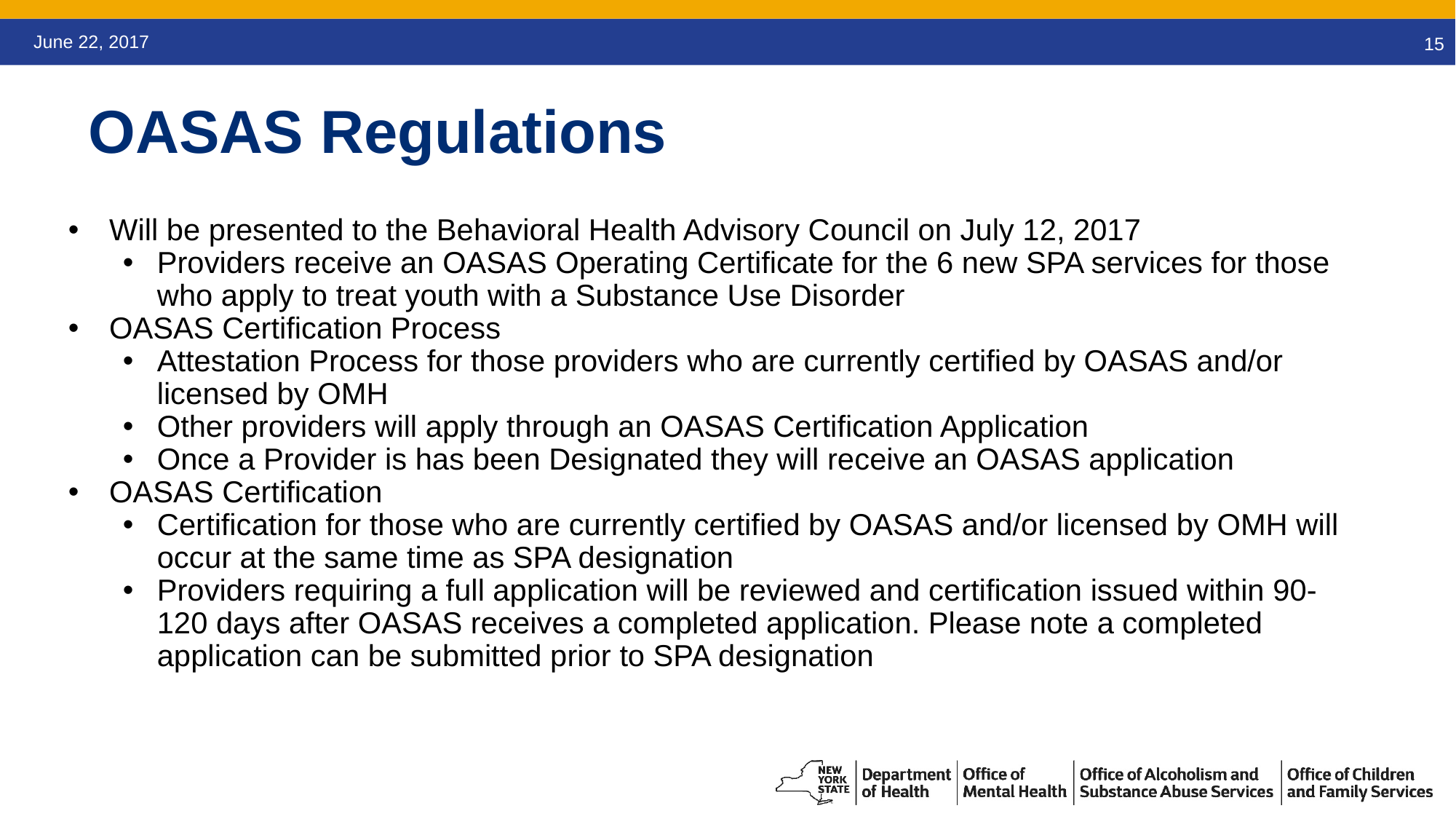

June 22, 2017
15
OASAS Regulations
Will be presented to the Behavioral Health Advisory Council on July 12, 2017
Providers receive an OASAS Operating Certificate for the 6 new SPA services for those who apply to treat youth with a Substance Use Disorder
OASAS Certification Process
Attestation Process for those providers who are currently certified by OASAS and/or licensed by OMH
Other providers will apply through an OASAS Certification Application
Once a Provider is has been Designated they will receive an OASAS application
OASAS Certification
Certification for those who are currently certified by OASAS and/or licensed by OMH will occur at the same time as SPA designation
Providers requiring a full application will be reviewed and certification issued within 90- 120 days after OASAS receives a completed application. Please note a completed application can be submitted prior to SPA designation